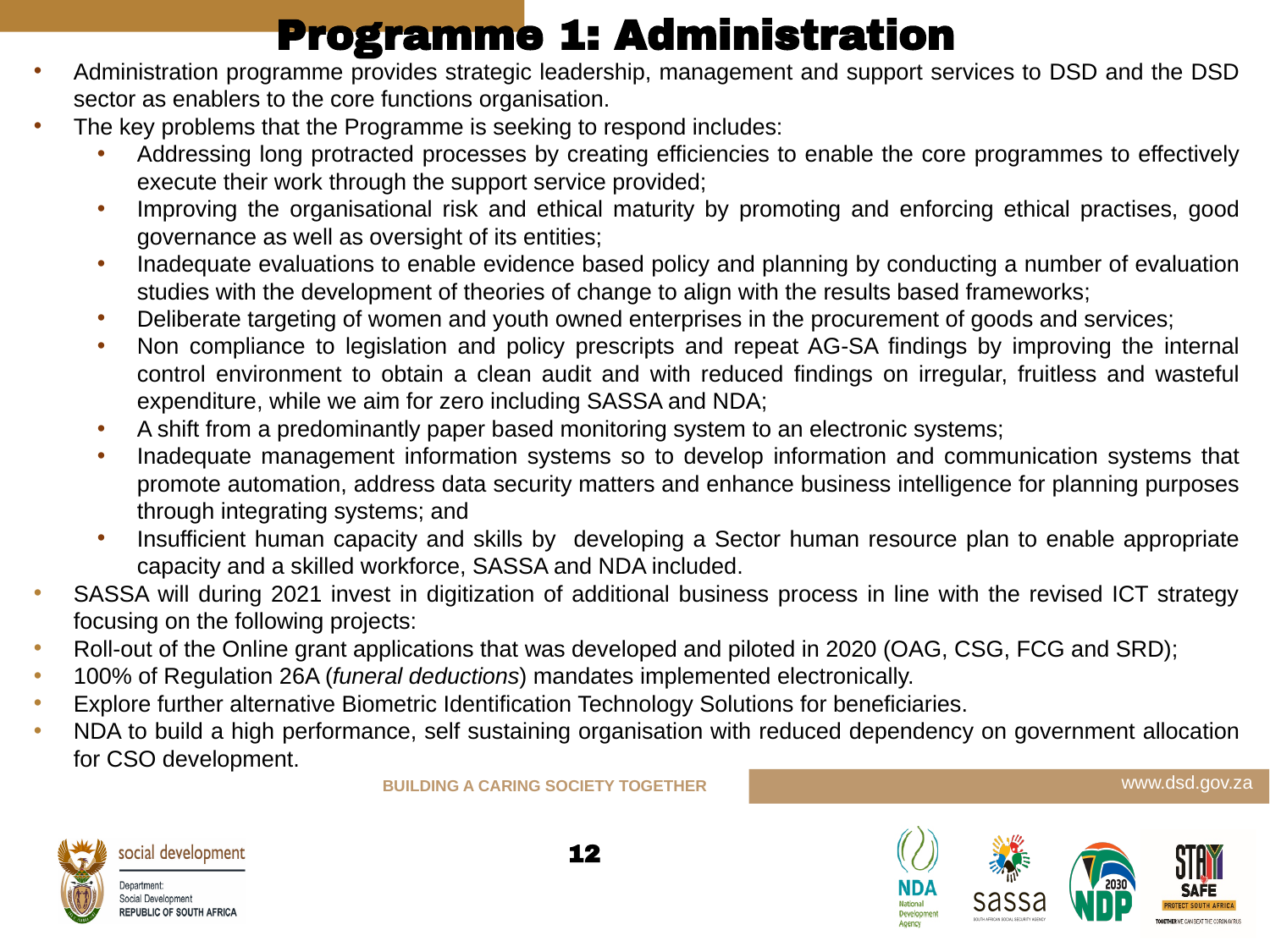

Programme 1: Administration
Administration programme provides strategic leadership, management and support services to DSD and the DSD sector as enablers to the core functions organisation.
The key problems that the Programme is seeking to respond includes:
Addressing long protracted processes by creating efficiencies to enable the core programmes to effectively execute their work through the support service provided;
Improving the organisational risk and ethical maturity by promoting and enforcing ethical practises, good governance as well as oversight of its entities;
Inadequate evaluations to enable evidence based policy and planning by conducting a number of evaluation studies with the development of theories of change to align with the results based frameworks;
Deliberate targeting of women and youth owned enterprises in the procurement of goods and services;
Non compliance to legislation and policy prescripts and repeat AG-SA findings by improving the internal control environment to obtain a clean audit and with reduced findings on irregular, fruitless and wasteful expenditure, while we aim for zero including SASSA and NDA;
A shift from a predominantly paper based monitoring system to an electronic systems;
Inadequate management information systems so to develop information and communication systems that promote automation, address data security matters and enhance business intelligence for planning purposes through integrating systems; and
Insufficient human capacity and skills by  developing a Sector human resource plan to enable appropriate capacity and a skilled workforce, SASSA and NDA included.
SASSA will during 2021 invest in digitization of additional business process in line with the revised ICT strategy focusing on the following projects:
Roll-out of the Online grant applications that was developed and piloted in 2020 (OAG, CSG, FCG and SRD);
100% of Regulation 26A (funeral deductions) mandates implemented electronically.
Explore further alternative Biometric Identification Technology Solutions for beneficiaries.
NDA to build a high performance, self sustaining organisation with reduced dependency on government allocation for CSO development.

12